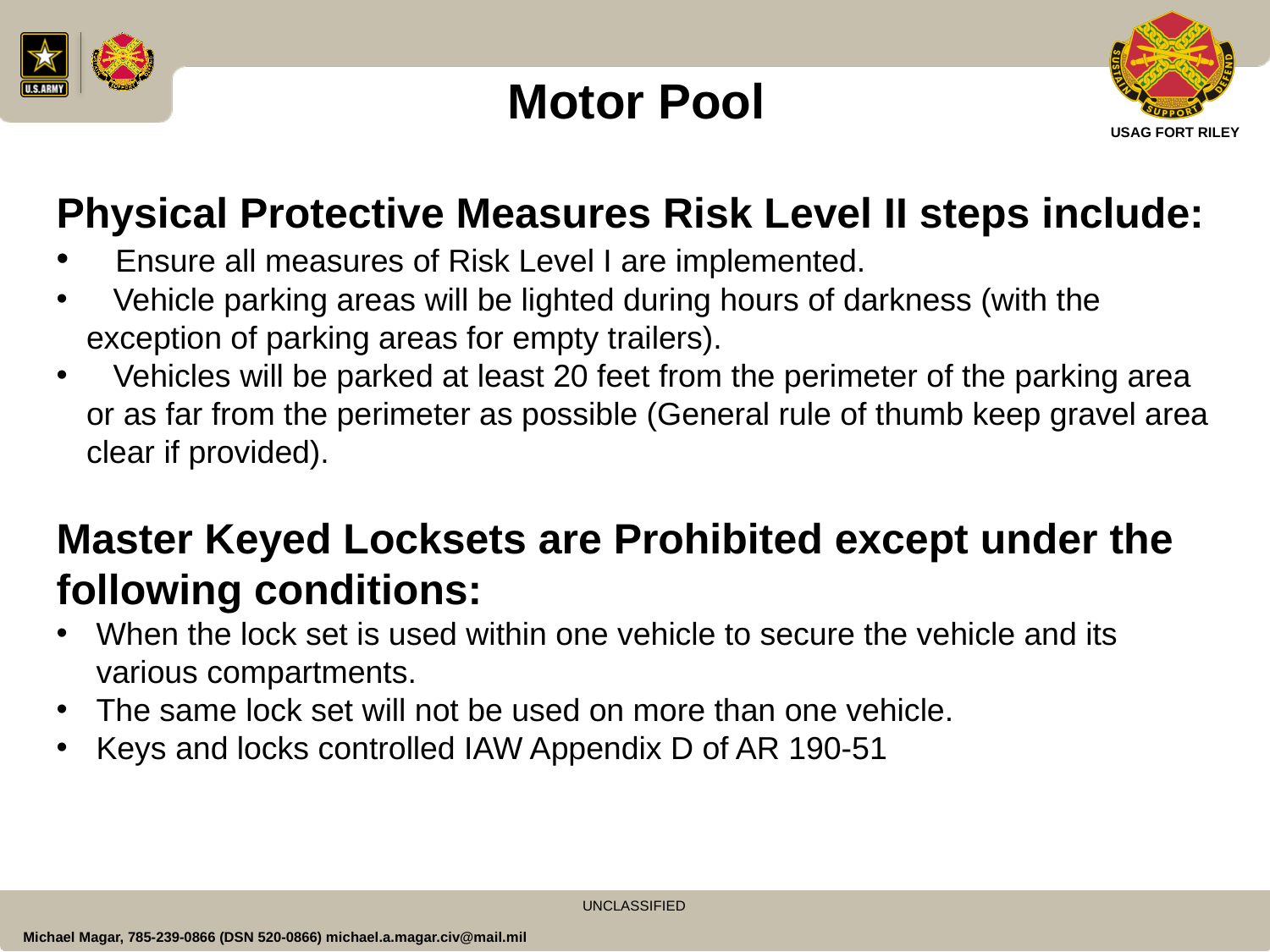

# Motor Pool
Physical Protective Measures Risk Level II steps include:
   Ensure all measures of Risk Level I are implemented.
   Vehicle parking areas will be lighted during hours of darkness (with the exception of parking areas for empty trailers).
   Vehicles will be parked at least 20 feet from the perimeter of the parking area or as far from the perimeter as possible (General rule of thumb keep gravel area clear if provided).

Master Keyed Locksets are Prohibited except under the following conditions:
When the lock set is used within one vehicle to secure the vehicle and its various compartments.
The same lock set will not be used on more than one vehicle.
Keys and locks controlled IAW Appendix D of AR 190-51